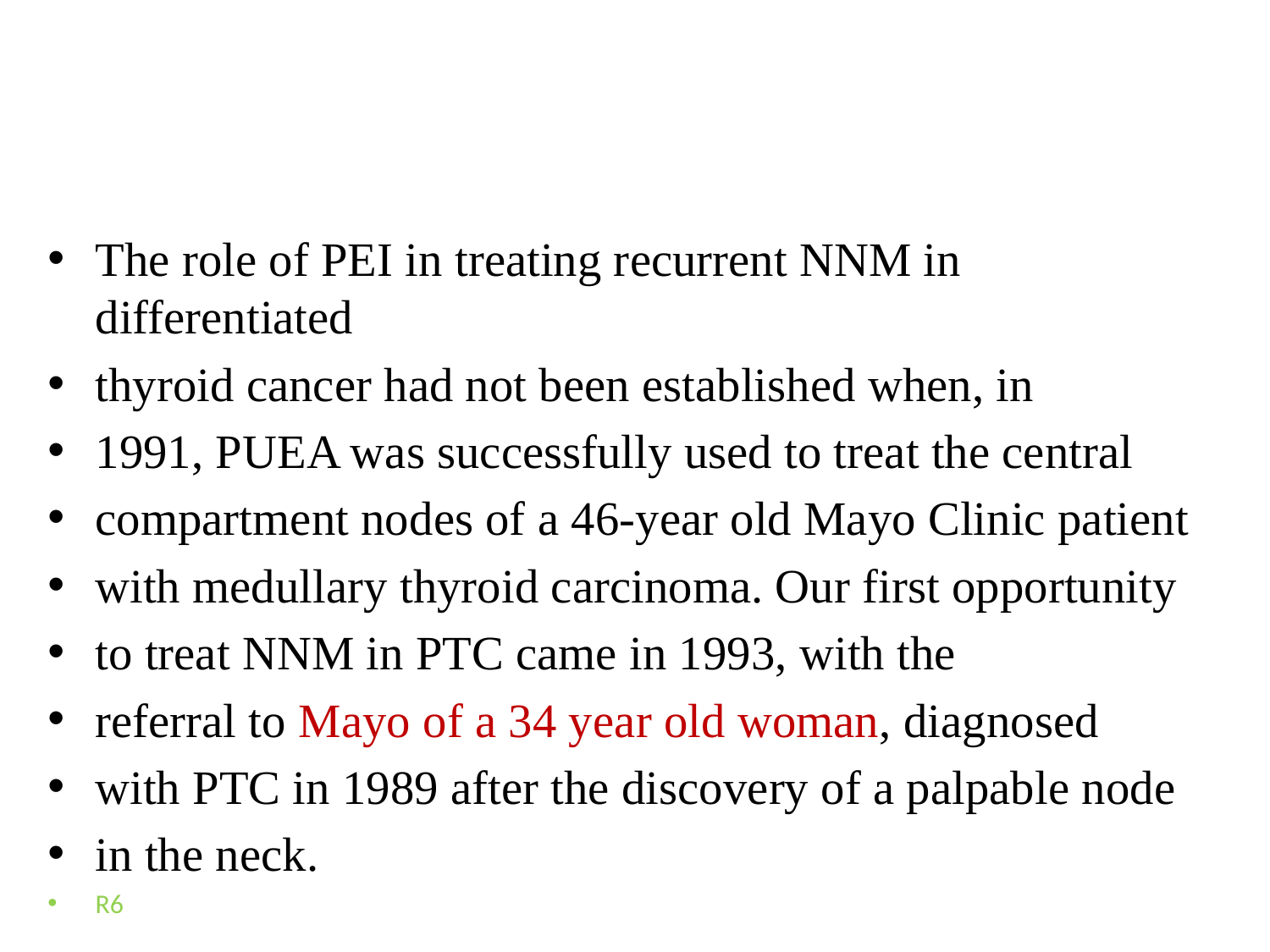

#
The role of PEI in treating recurrent NNM in differentiated
thyroid cancer had not been established when, in
1991, PUEA was successfully used to treat the central
compartment nodes of a 46-year old Mayo Clinic patient
with medullary thyroid carcinoma. Our first opportunity
to treat NNM in PTC came in 1993, with the
referral to Mayo of a 34 year old woman, diagnosed
with PTC in 1989 after the discovery of a palpable node
in the neck.
R6